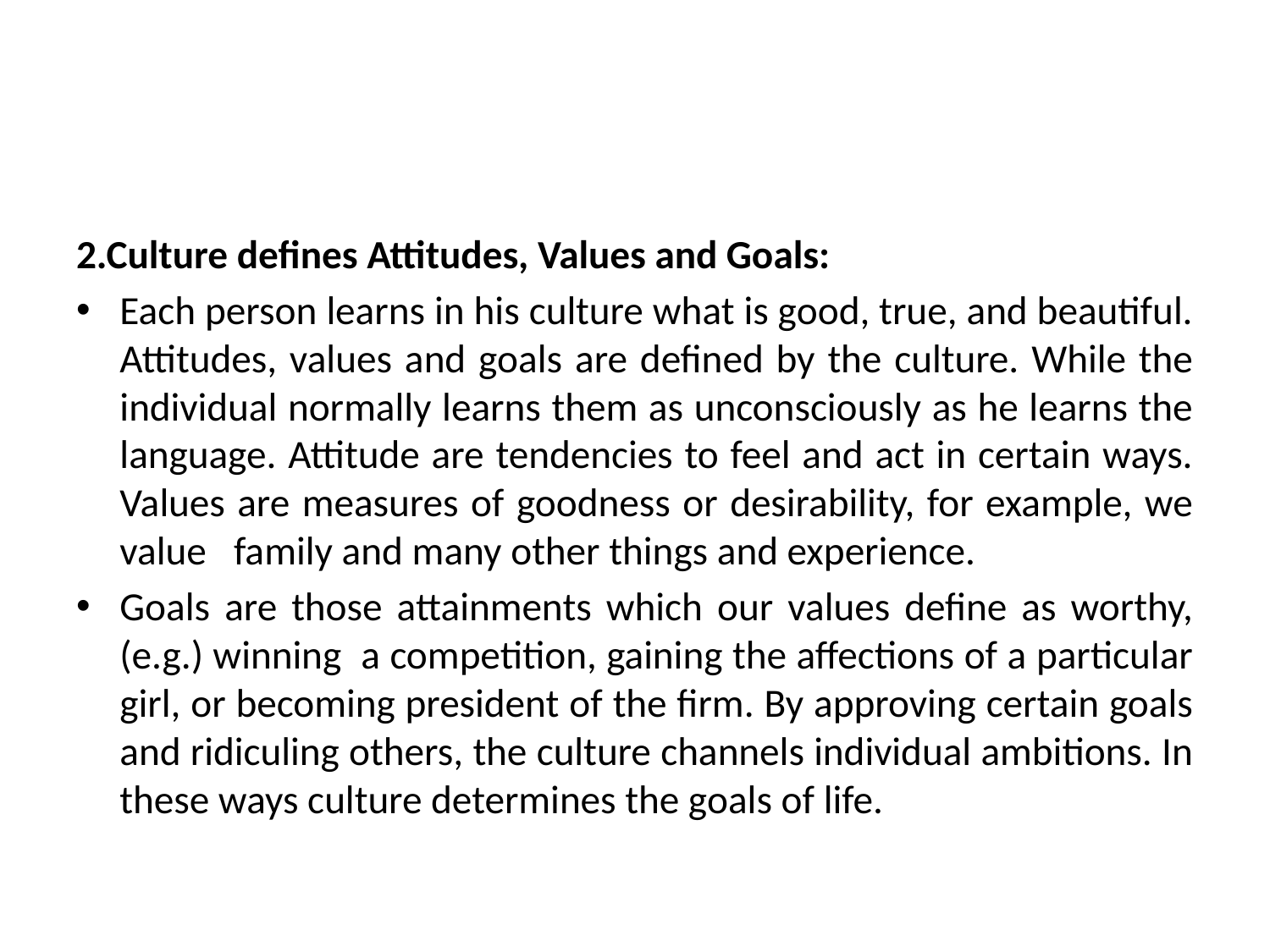

#
2.Culture defines Attitudes, Values and Goals:
Each person learns in his culture what is good, true, and beautiful. Attitudes, values and goals are defined by the culture. While the individual normally learns them as unconsciously as he learns the language. Attitude are tendencies to feel and act in certain ways. Values are measures of goodness or desirability, for example, we value   family and many other things and experience.
Goals are those attainments which our values define as worthy, (e.g.) winning  a competition, gaining the affections of a particular girl, or becoming president of the firm. By approving certain goals and ridiculing others, the culture channels individual ambitions. In these ways culture determines the goals of life.